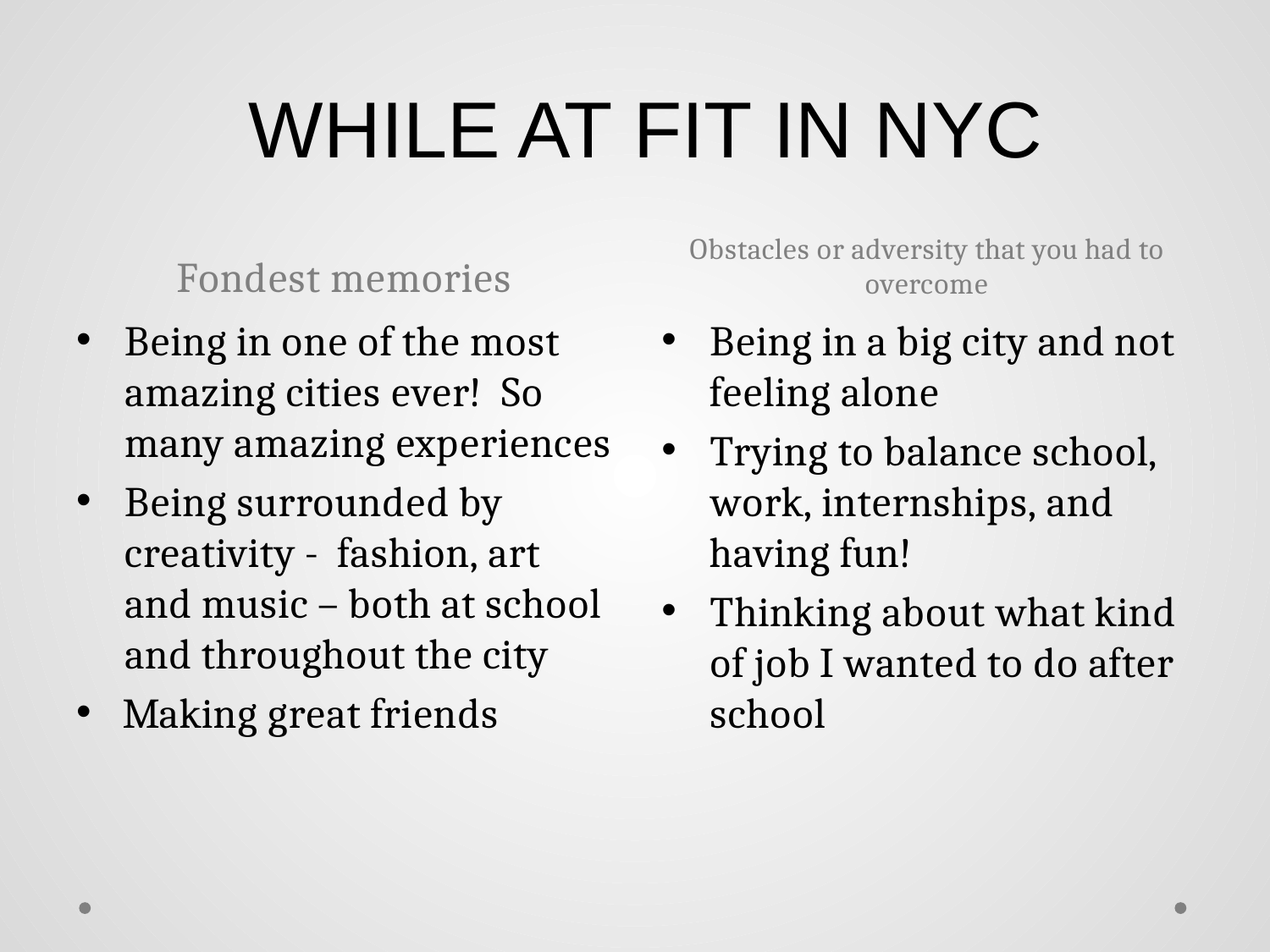

# WHILE AT FIT IN NYC
Fondest memories
Obstacles or adversity that you had to overcome
Being in one of the most amazing cities ever!  So many amazing experiences
Being surrounded by creativity -  fashion, art and music – both at school and throughout the city
Making great friends
Being in a big city and not feeling alone
Trying to balance school, work, internships, and having fun!
Thinking about what kind of job I wanted to do after school